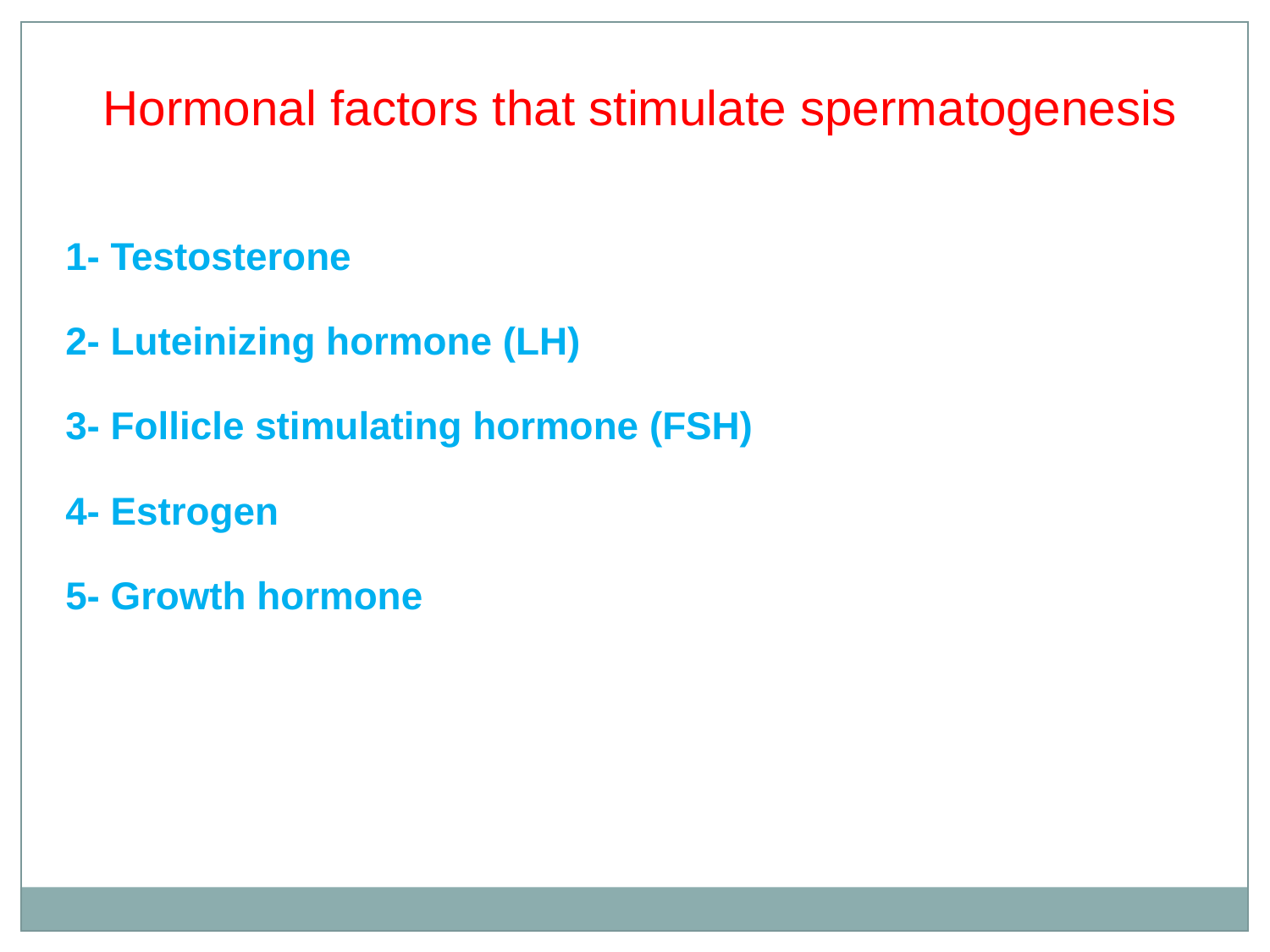

Hormonal factors that stimulate spermatogenesis

1- Testosterone

2- Luteinizing hormone (LH)

3- Follicle stimulating hormone (FSH)

4- Estrogen

5- Growth hormone